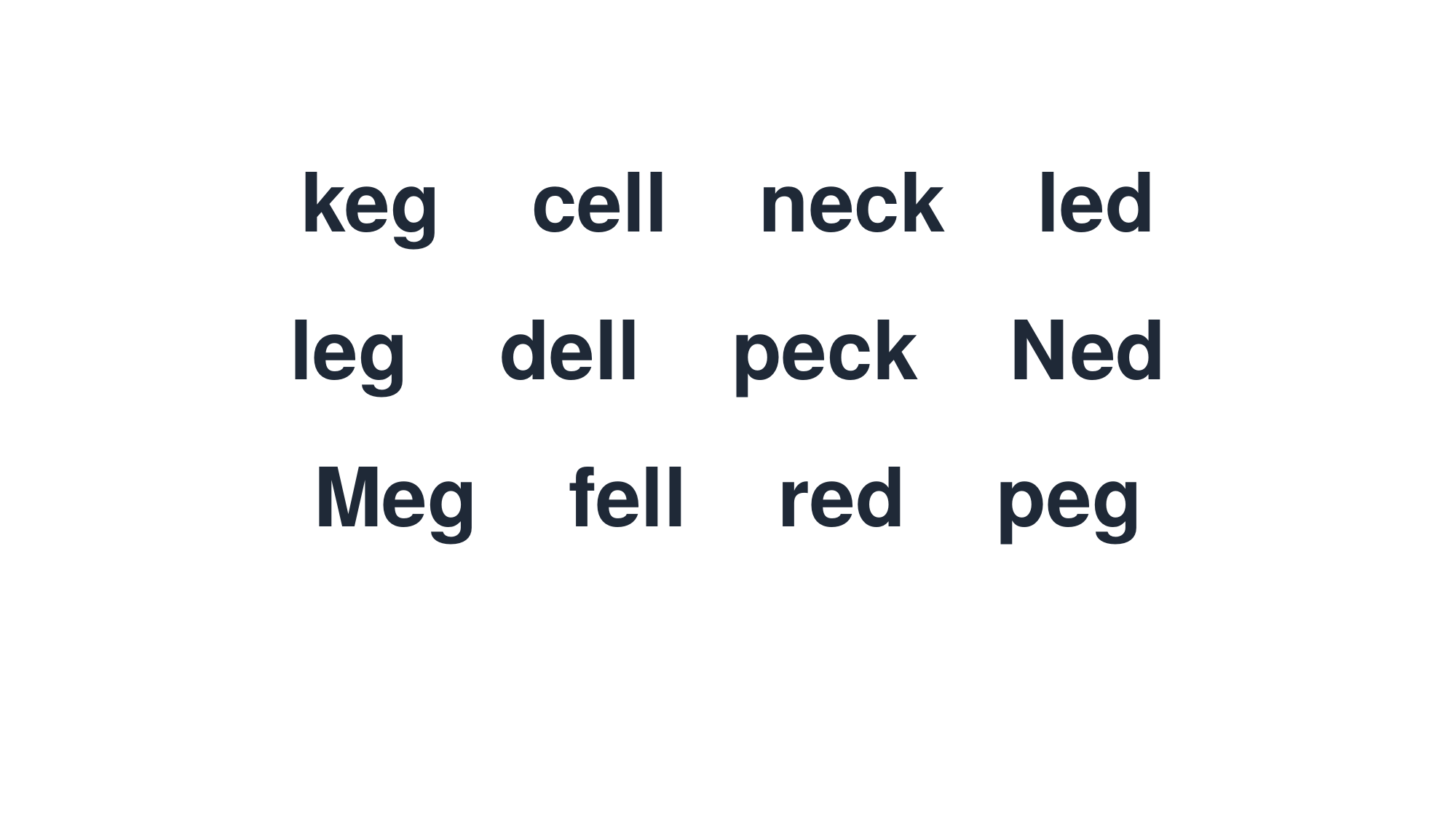

keg    cell    neck    led
leg    dell    peck    Ned
Meg    fell    red    peg